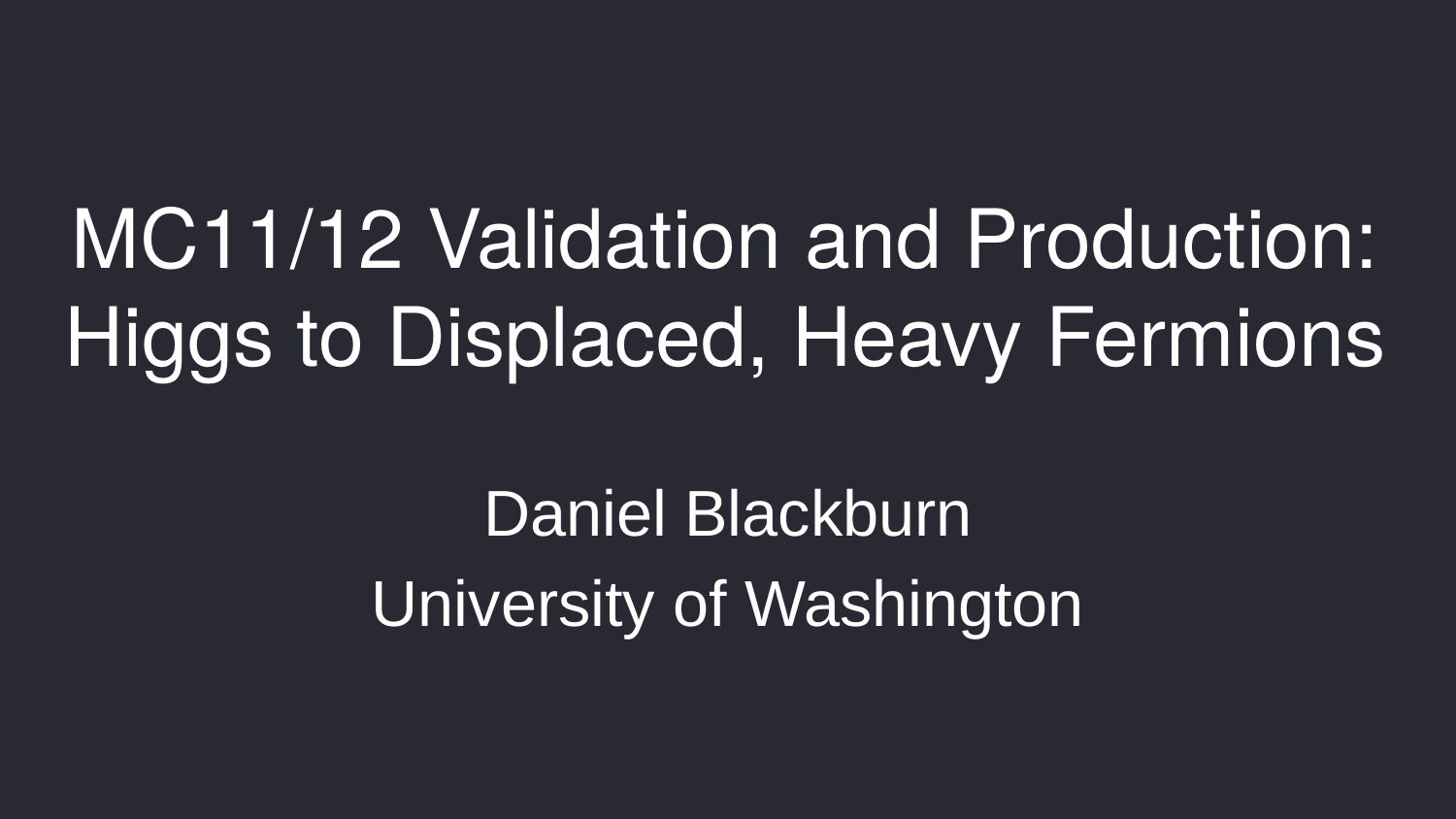

# MC11/12 Validation and Production: Higgs to Displaced, Heavy Fermions
Daniel Blackburn
University of Washington